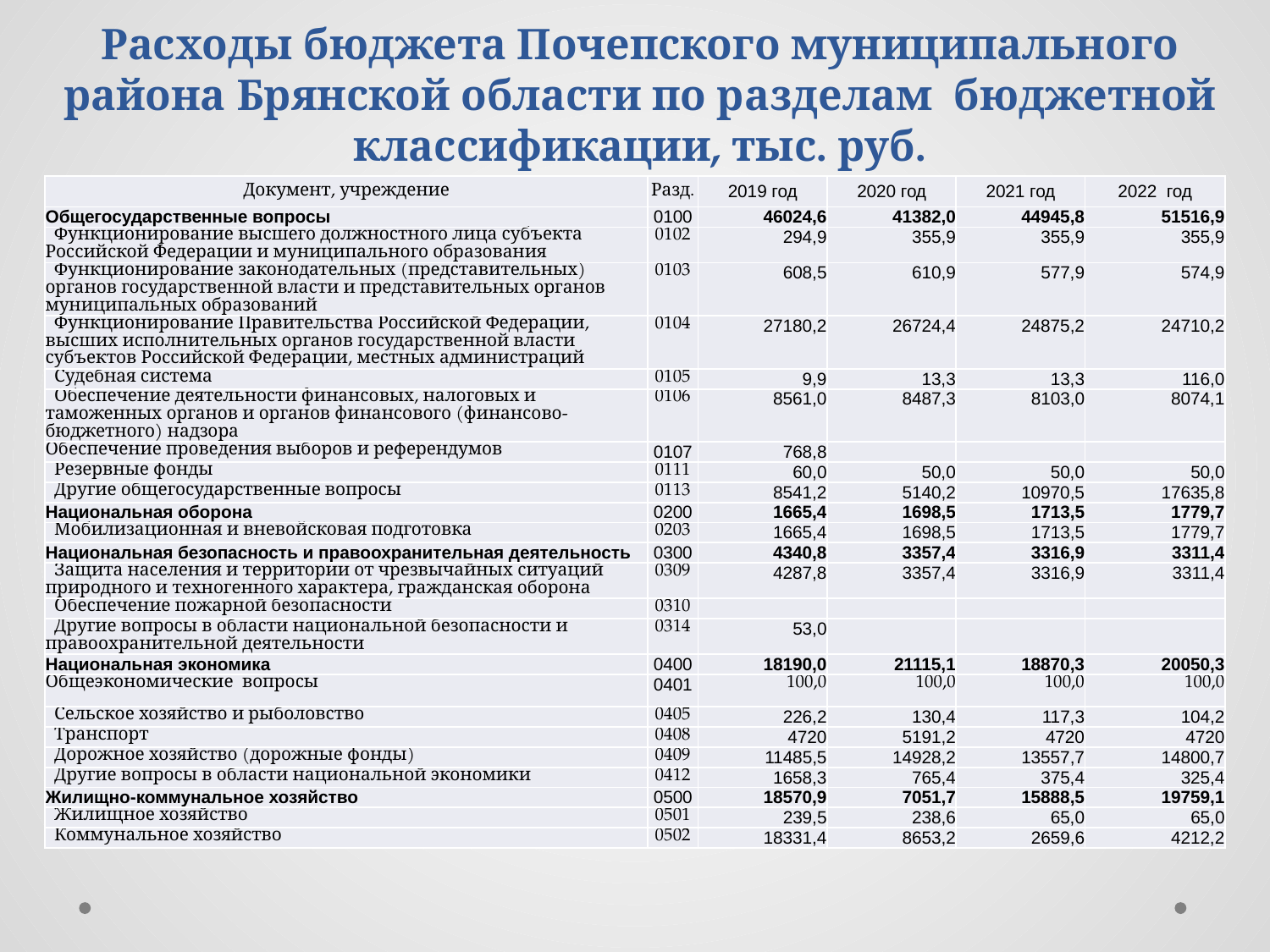

# Расходы бюджета Почепского муниципального района Брянской области по разделам  бюджетной классификации, тыс. руб.
| Документ, учреждение | Разд. | 2019 год | 2020 год | 2021 год | 2022 год |
| --- | --- | --- | --- | --- | --- |
| Общегосударственные вопросы | 0100 | 46024,6 | 41382,0 | 44945,8 | 51516,9 |
| Функционирование высшего должностного лица субъекта Российской Федерации и муниципального образования | 0102 | 294,9 | 355,9 | 355,9 | 355,9 |
| Функционирование законодательных (представительных) органов государственной власти и представительных органов муниципальных образований | 0103 | 608,5 | 610,9 | 577,9 | 574,9 |
| Функционирование Правительства Российской Федерации, высших исполнительных органов государственной власти субъектов Российской Федерации, местных администраций | 0104 | 27180,2 | 26724,4 | 24875,2 | 24710,2 |
| Судебная система | 0105 | 9,9 | 13,3 | 13,3 | 116,0 |
| Обеспечение деятельности финансовых, налоговых и таможенных органов и органов финансового (финансово-бюджетного) надзора | 0106 | 8561,0 | 8487,3 | 8103,0 | 8074,1 |
| Обеспечение проведения выборов и референдумов | 0107 | 768,8 |  |  |  |
| Резервные фонды | 0111 | 60,0 | 50,0 | 50,0 | 50,0 |
| Другие общегосударственные вопросы | 0113 | 8541,2 | 5140,2 | 10970,5 | 17635,8 |
| Национальная оборона | 0200 | 1665,4 | 1698,5 | 1713,5 | 1779,7 |
| Мобилизационная и вневойсковая подготовка | 0203 | 1665,4 | 1698,5 | 1713,5 | 1779,7 |
| Национальная безопасность и правоохранительная деятельность | 0300 | 4340,8 | 3357,4 | 3316,9 | 3311,4 |
| Защита населения и территории от чрезвычайных ситуаций природного и техногенного характера, гражданская оборона | 0309 | 4287,8 | 3357,4 | 3316,9 | 3311,4 |
| Обеспечение пожарной безопасности | 0310 |  |  |  |  |
| Другие вопросы в области национальной безопасности и правоохранительной деятельности | 0314 | 53,0 |  |  |  |
| Национальная экономика | 0400 | 18190,0 | 21115,1 | 18870,3 | 20050,3 |
| Общеэкономические вопросы | 0401 | 100,0 | 100,0 | 100,0 | 100,0 |
| Сельское хозяйство и рыболовство | 0405 | 226,2 | 130,4 | 117,3 | 104,2 |
| Транспорт | 0408 | 4720 | 5191,2 | 4720 | 4720 |
| Дорожное хозяйство (дорожные фонды) | 0409 | 11485,5 | 14928,2 | 13557,7 | 14800,7 |
| Другие вопросы в области национальной экономики | 0412 | 1658,3 | 765,4 | 375,4 | 325,4 |
| Жилищно-коммунальное хозяйство | 0500 | 18570,9 | 7051,7 | 15888,5 | 19759,1 |
| Жилищное хозяйство | 0501 | 239,5 | 238,6 | 65,0 | 65,0 |
| Коммунальное хозяйство | 0502 | 18331,4 | 8653,2 | 2659,6 | 4212,2 |